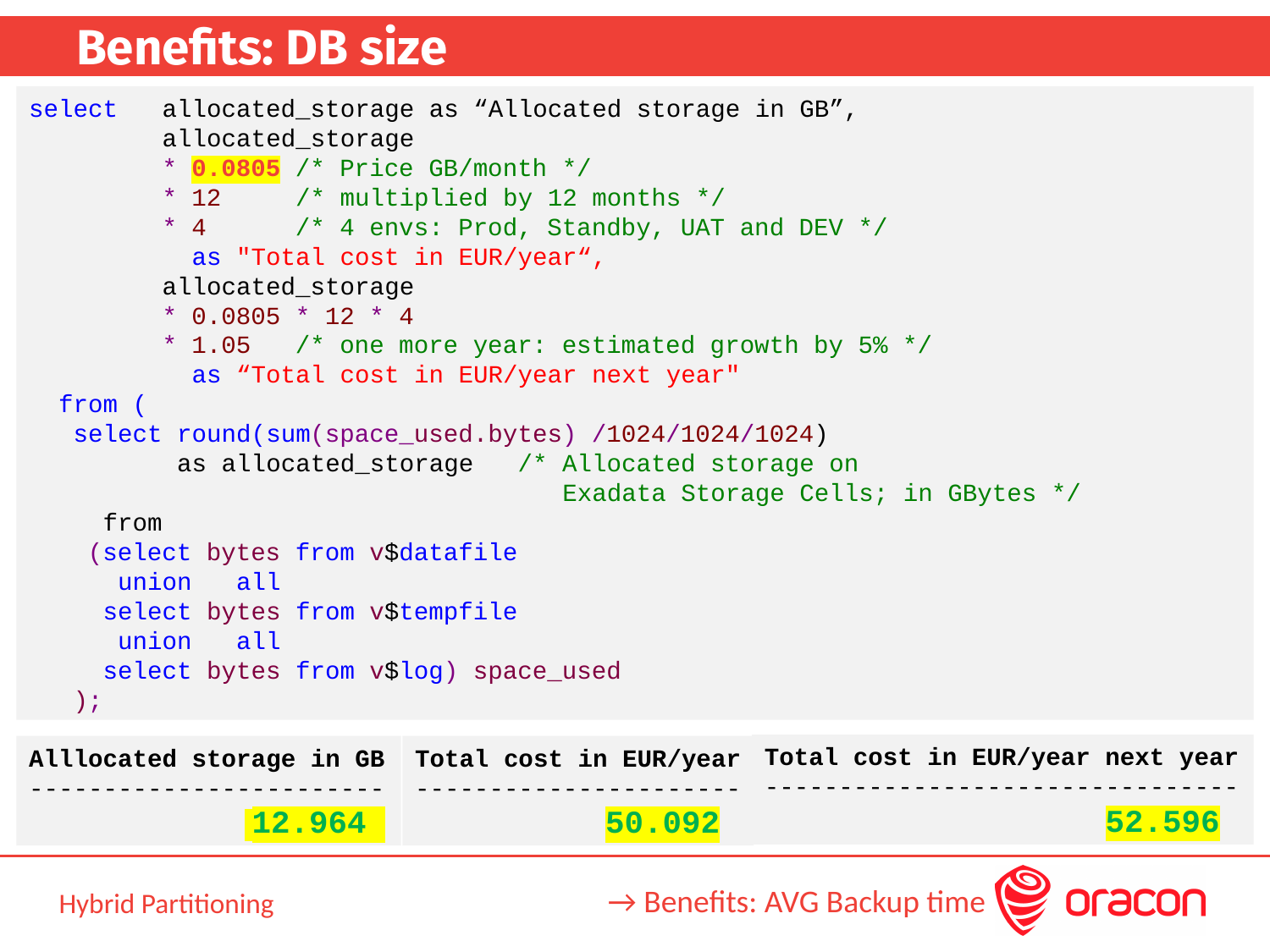

# Benefits: DB size
select   allocated_storage as “Allocated storage in GB”,
         allocated_storage
         * 0.0805 /* Price GB/month */
         * 12     /* multiplied by 12 months */
         * 4      /* 4 envs: Prod, Standby, UAT and DEV */
           as "Total cost in EUR/year“,
         allocated_storage
         * 0.0805 * 12 * 4
         * 1.05   /* one more year: estimated growth by 5% */
           as “Total cost in EUR/year next year"
  from (
   select round(sum(space_used.bytes) /1024/1024/1024) 
          as allocated_storage   /* Allocated storage on
                                    Exadata Storage Cells; in GBytes */
     from
    (select bytes from v$datafile
      union   all
     select bytes from v$tempfile
      union   all
     select bytes from v$log) space_used
   );
Total cost in EUR/year next year
--------------------------------
                       52.596
Alllocated storage in GB
------------------------
                               12.964
Total cost in EUR/year
----------------------
          50.092
→ Benefits: AVG Backup time